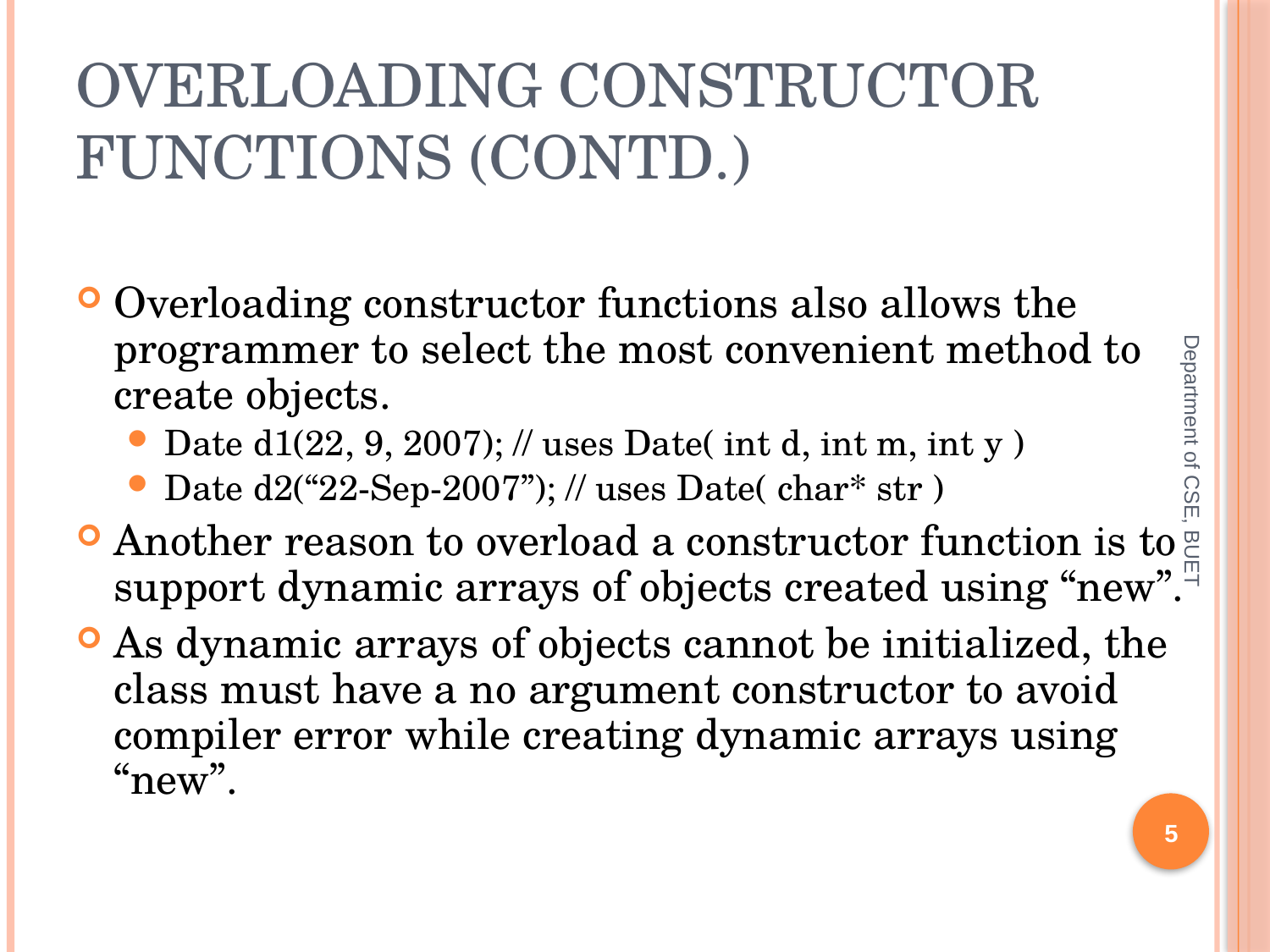

# Overloading Constructor Functions (contd.)
Overloading constructor functions also allows the programmer to select the most convenient method to create objects.
Date d1(22, 9, 2007); // uses Date( int d, int m, int y )
Date d2(“22-Sep-2007”); // uses Date( char* str )
Another reason to overload a constructor function is to support dynamic arrays of objects created using “new”.
As dynamic arrays of objects cannot be initialized, the class must have a no argument constructor to avoid compiler error while creating dynamic arrays using “new”.
Department of CSE, BUET
5